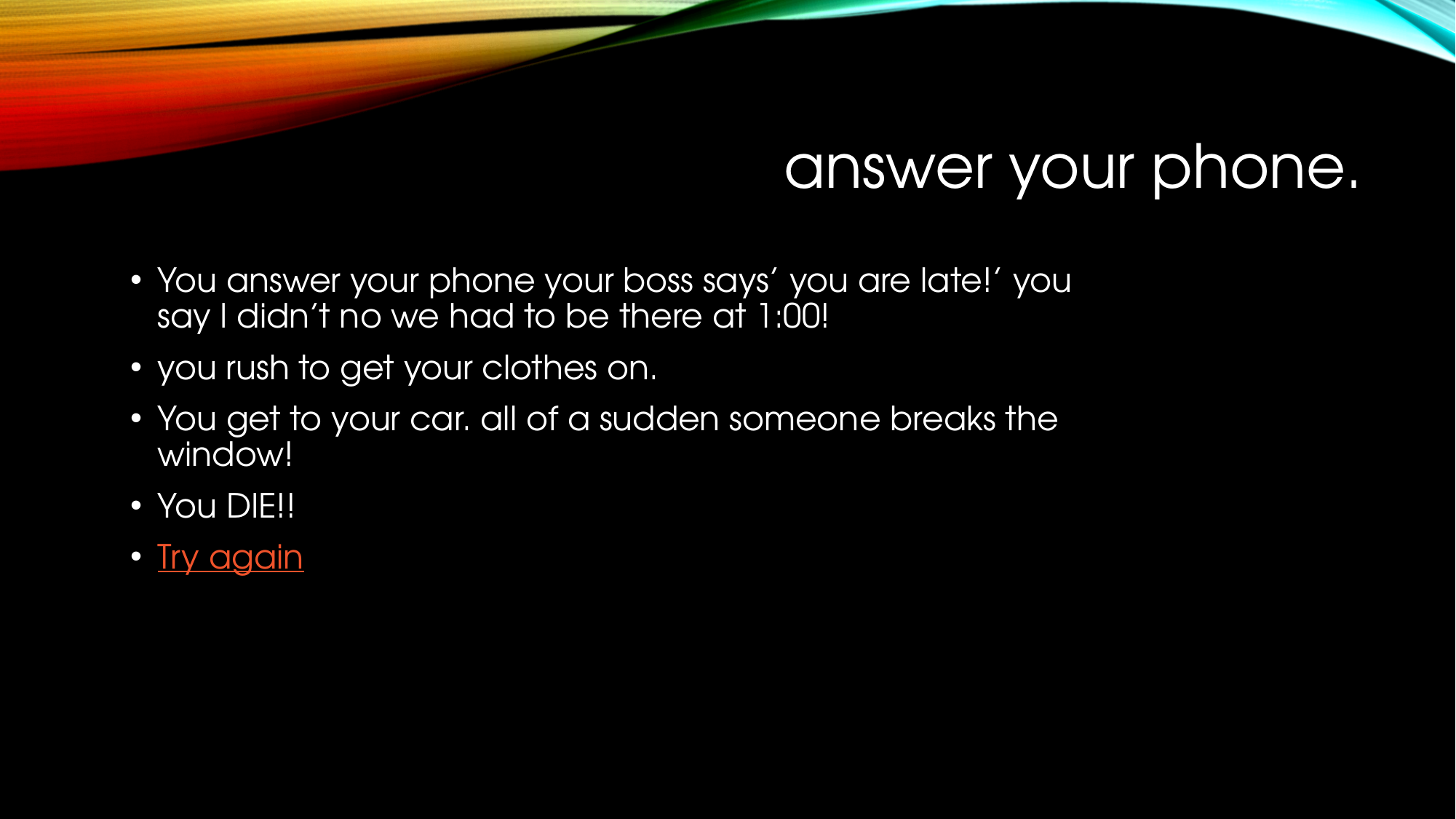

# answer your phone.
You answer your phone your boss says’ you are late!’ you say I didn’t no we had to be there at 1:00!
you rush to get your clothes on.
You get to your car. all of a sudden someone breaks the window!
You DIE!!
Try again